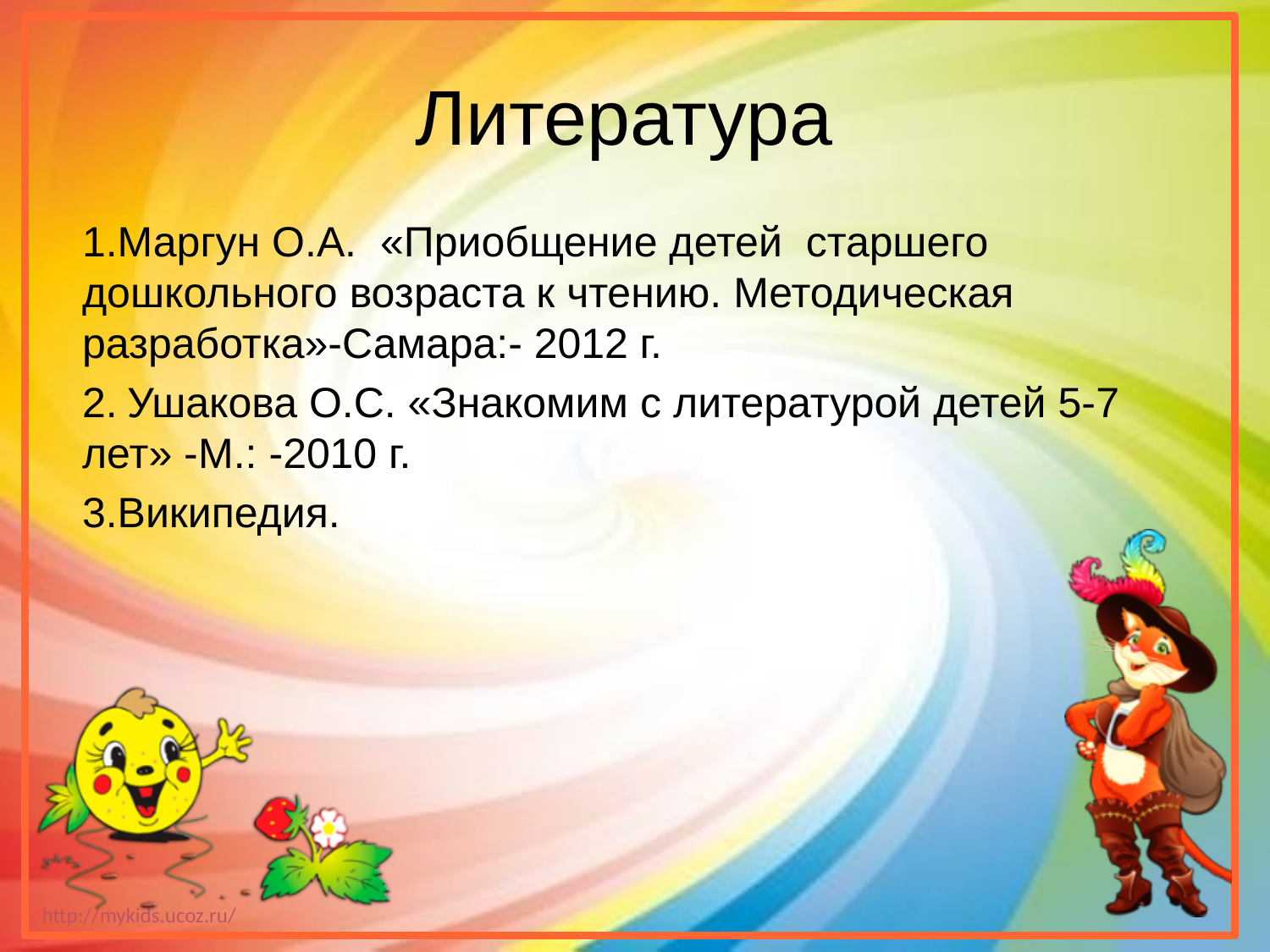

# Литература
1.Маргун О.А.  «Приобщение детей  старшего  дошкольного возраста к чтению. Методическая разработка»-Самара:- 2012 г.
2. Ушакова О.С. «Знакомим с литературой детей 5-7 лет» -М.: -2010 г.
3.Википедия.